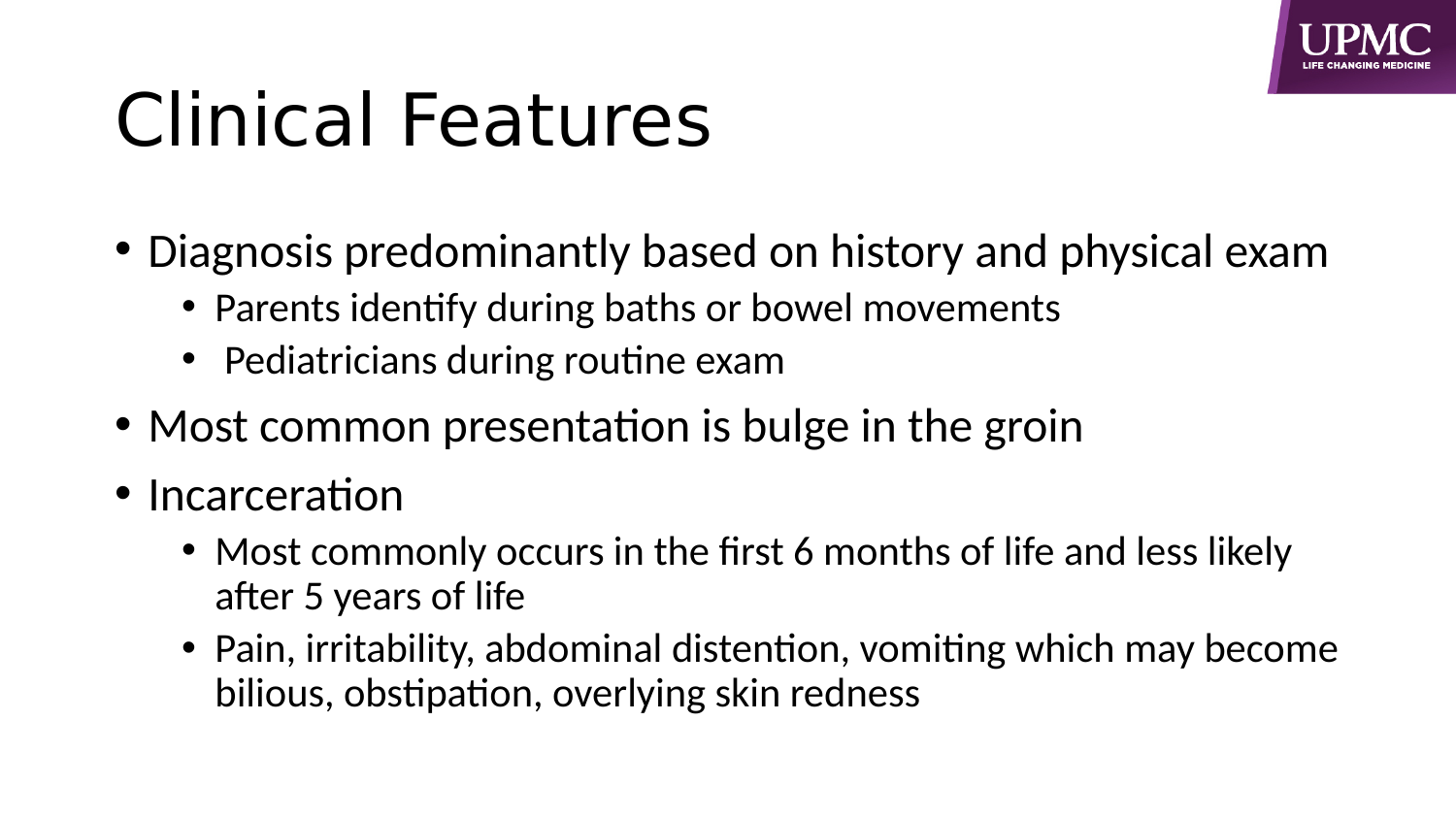

# Clinical Features
Diagnosis predominantly based on history and physical exam
Parents identify during baths or bowel movements
 Pediatricians during routine exam
Most common presentation is bulge in the groin
Incarceration
Most commonly occurs in the first 6 months of life and less likely after 5 years of life
Pain, irritability, abdominal distention, vomiting which may become bilious, obstipation, overlying skin redness